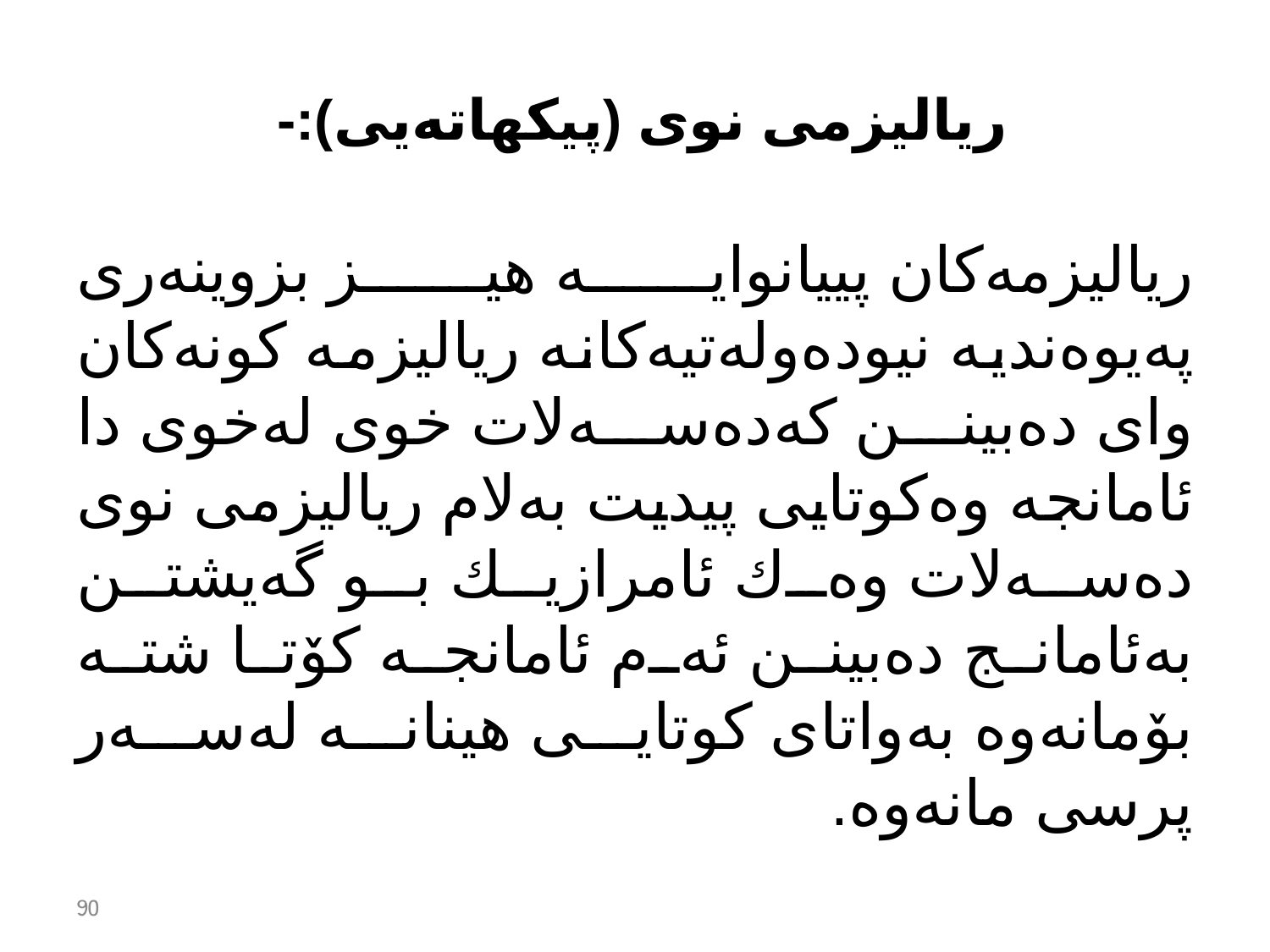

# ریالیزمی نوی (پیكهاتەیی):-
ریالیزمەكان پییانوایە هیز بزوینەری پەیوەندیە نیودەولەتیەكانە ریالیزمە كونەكان وای دەبینن كەدەسەلات خوی لەخوی دا ئامانجە وەكوتایی پیدیت بەلام ریالیزمی نوی دەسەلات وەك ئامرازیك بو گەیشتن بەئامانج دەبینن ئەم ئامانجە كۆتا شتە بۆمانەوە بەواتای كوتایی هینانە لەسەر پرسی مانەوە.
90